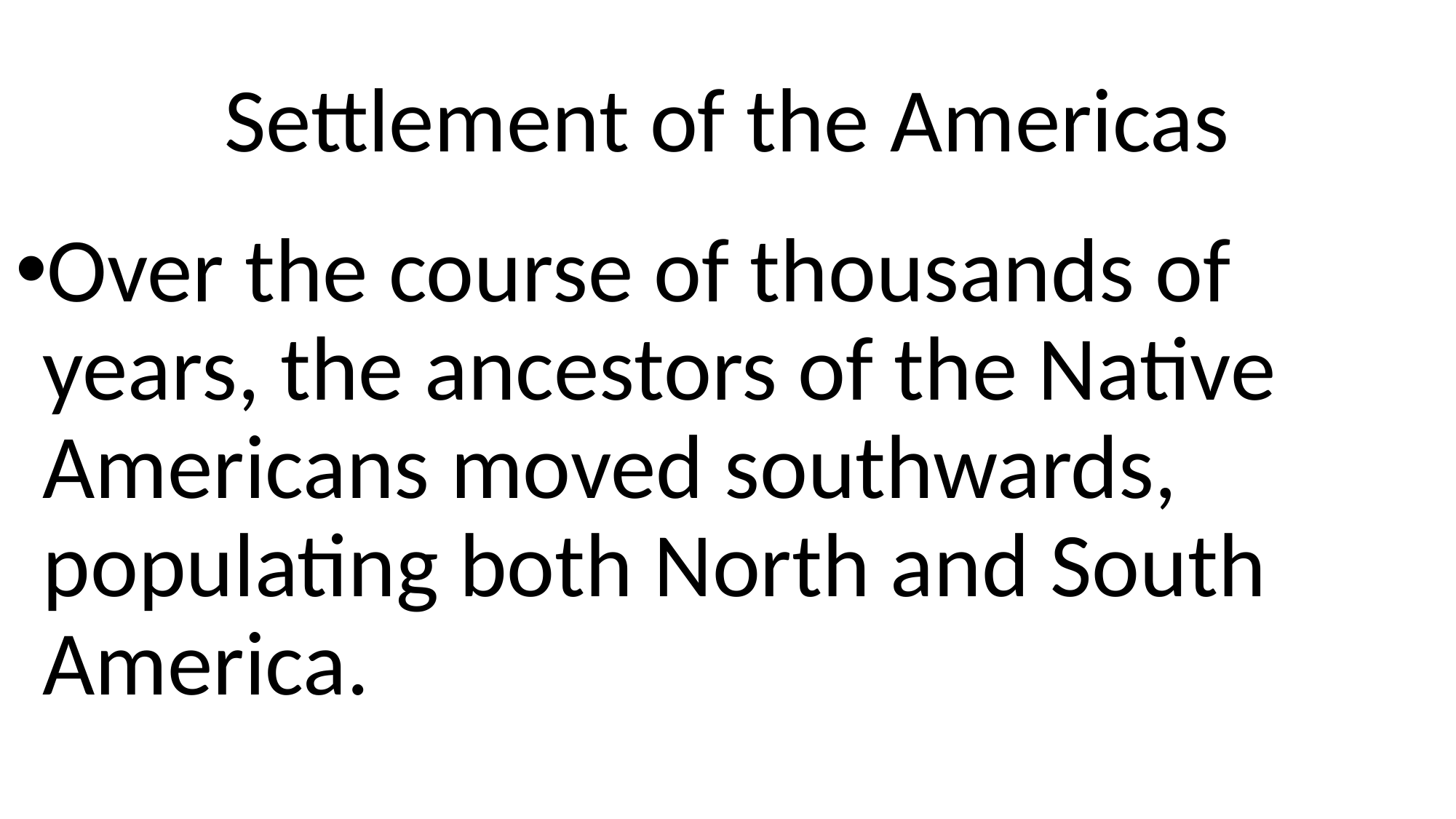

# Settlement of the Americas
Over the course of thousands of years, the ancestors of the Native Americans moved southwards, populating both North and South America.